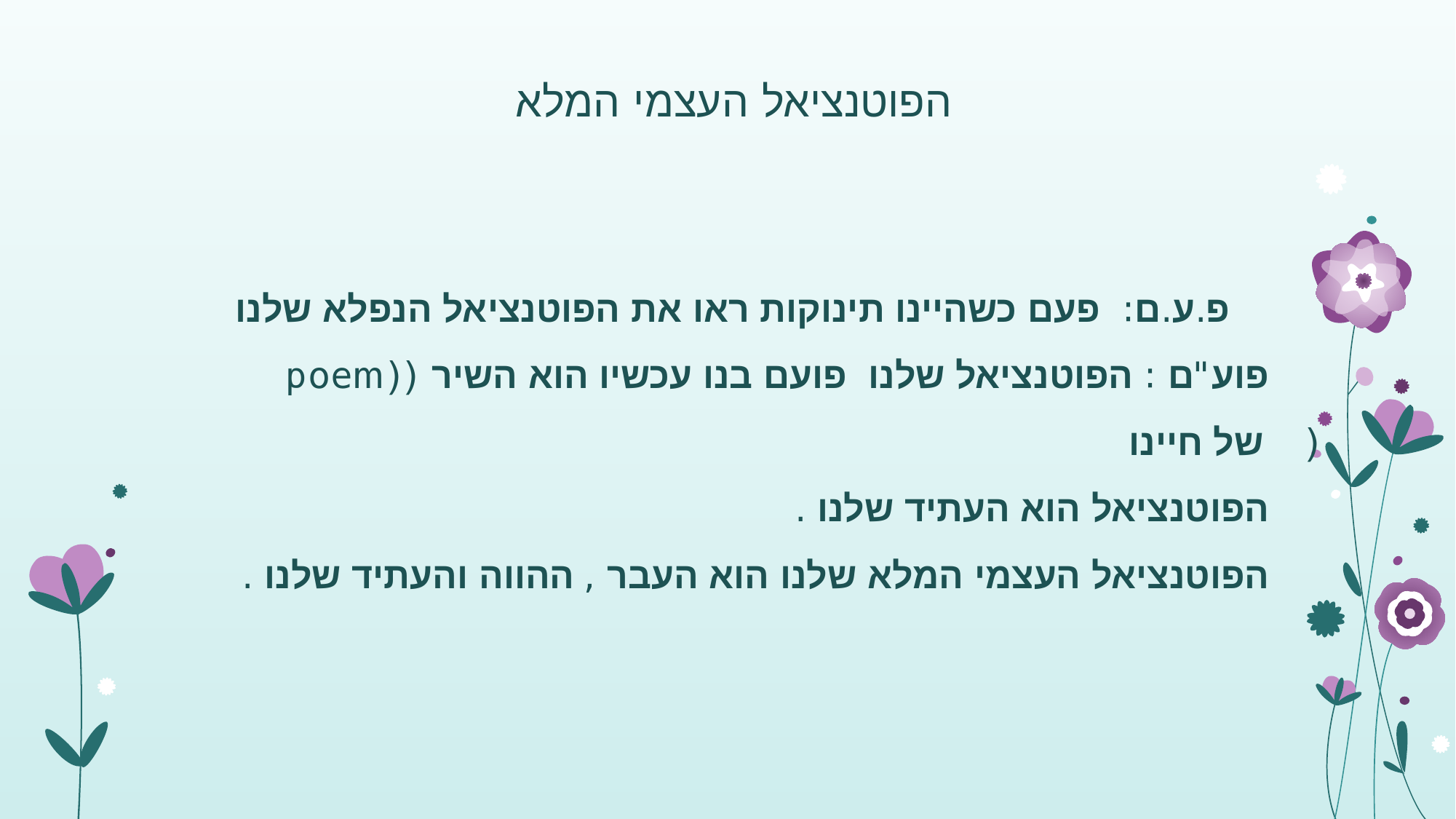

#
הפוטנציאל העצמי המלא

פ.ע.ם:  פעם כשהיינו תינוקות ראו את הפוטנציאל הנפלא שלנו
     פוע"ם : הפוטנציאל שלנו  פועם בנו עכשיו הוא השיר ((poem
(    של חיינו
     הפוטנציאל הוא העתיד שלנו .
     הפוטנציאל העצמי המלא שלנו הוא העבר , ההווה והעתיד שלנו .